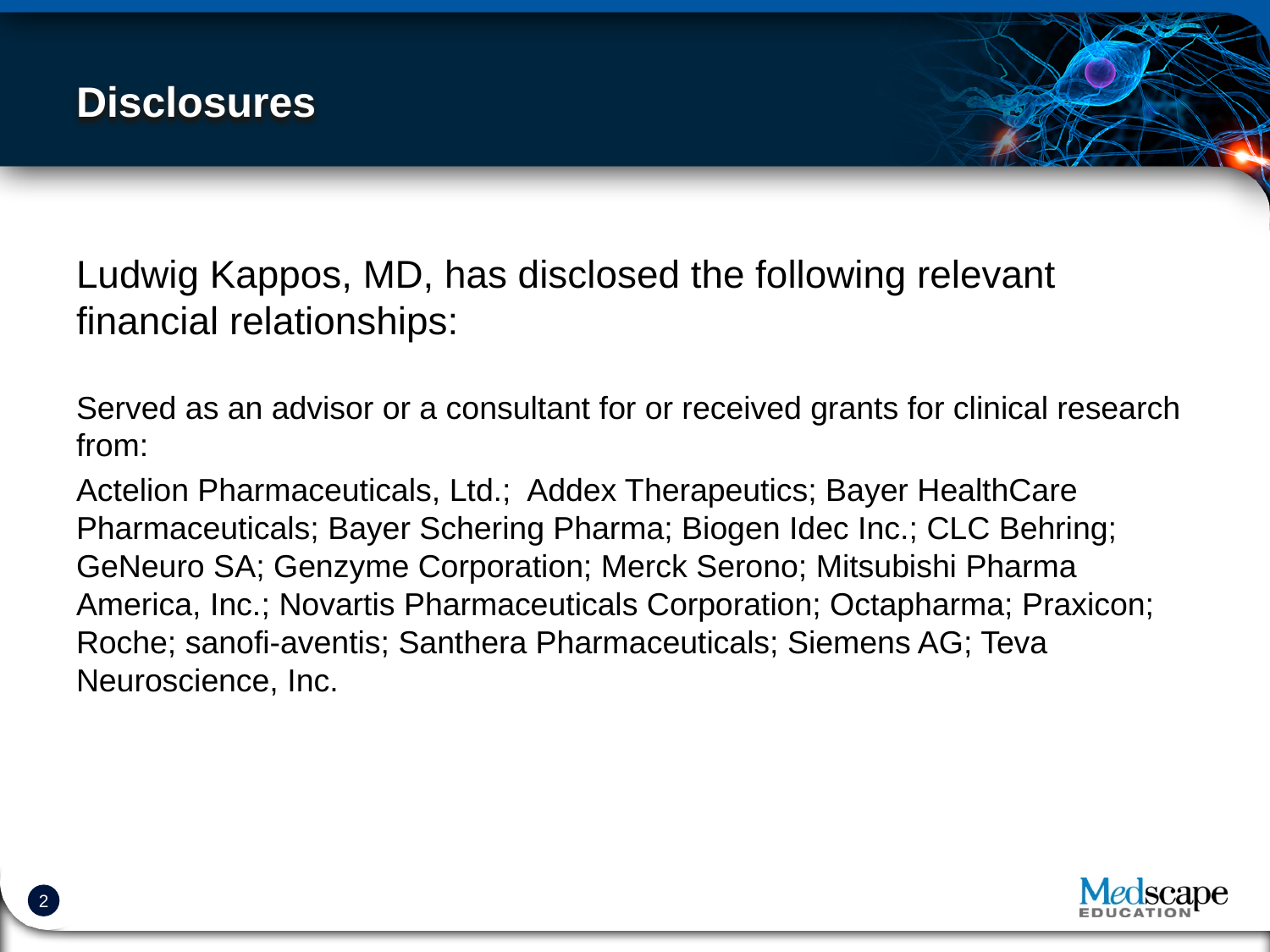

# Disclosures
Ludwig Kappos, MD, has disclosed the following relevant financial relationships:
Served as an advisor or a consultant for or received grants for clinical research from:
Actelion Pharmaceuticals, Ltd.;  Addex Therapeutics; Bayer HealthCare Pharmaceuticals; Bayer Schering Pharma; Biogen Idec Inc.; CLC Behring; GeNeuro SA; Genzyme Corporation; Merck Serono; Mitsubishi Pharma America, Inc.; Novartis Pharmaceuticals Corporation; Octapharma; Praxicon; Roche; sanofi-aventis; Santhera Pharmaceuticals; Siemens AG; Teva Neuroscience, Inc.